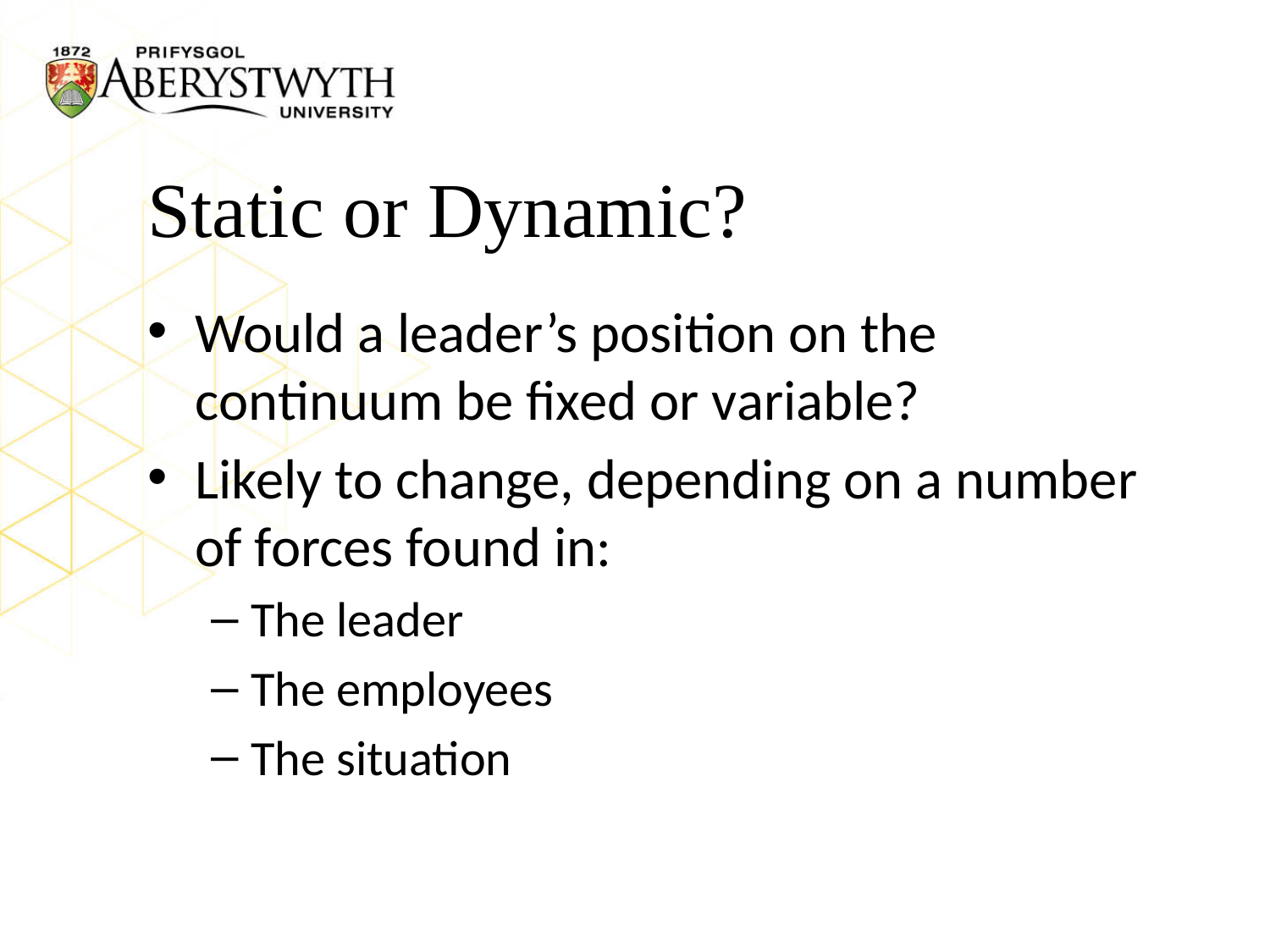

# Static or Dynamic?
Would a leader’s position on the continuum be fixed or variable?
Likely to change, depending on a number of forces found in:
The leader
The employees
The situation